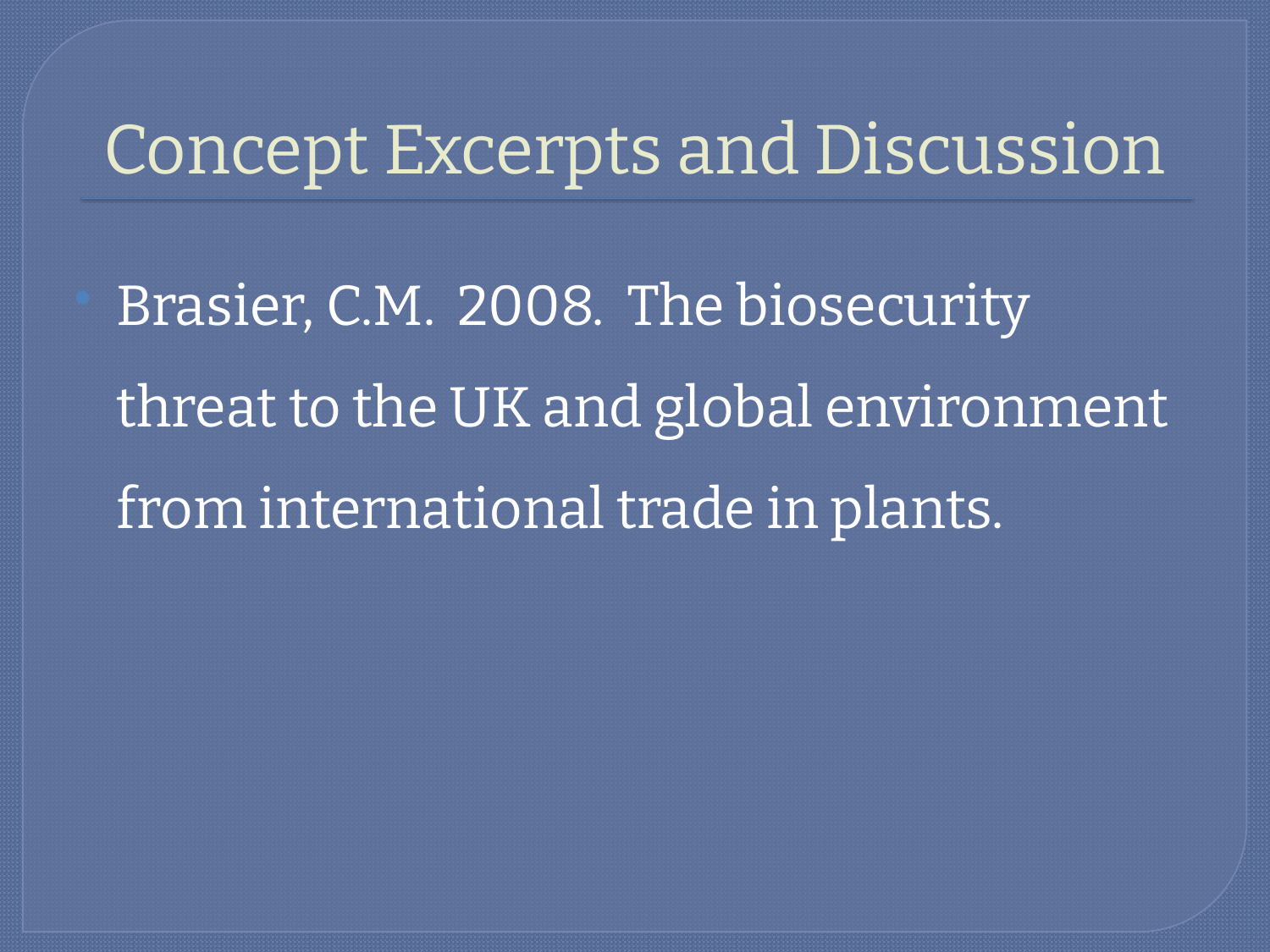

# Concept Excerpts and Discussion
Brasier, C.M.  2008.  The biosecurity threat to the UK and global environment from international trade in plants.